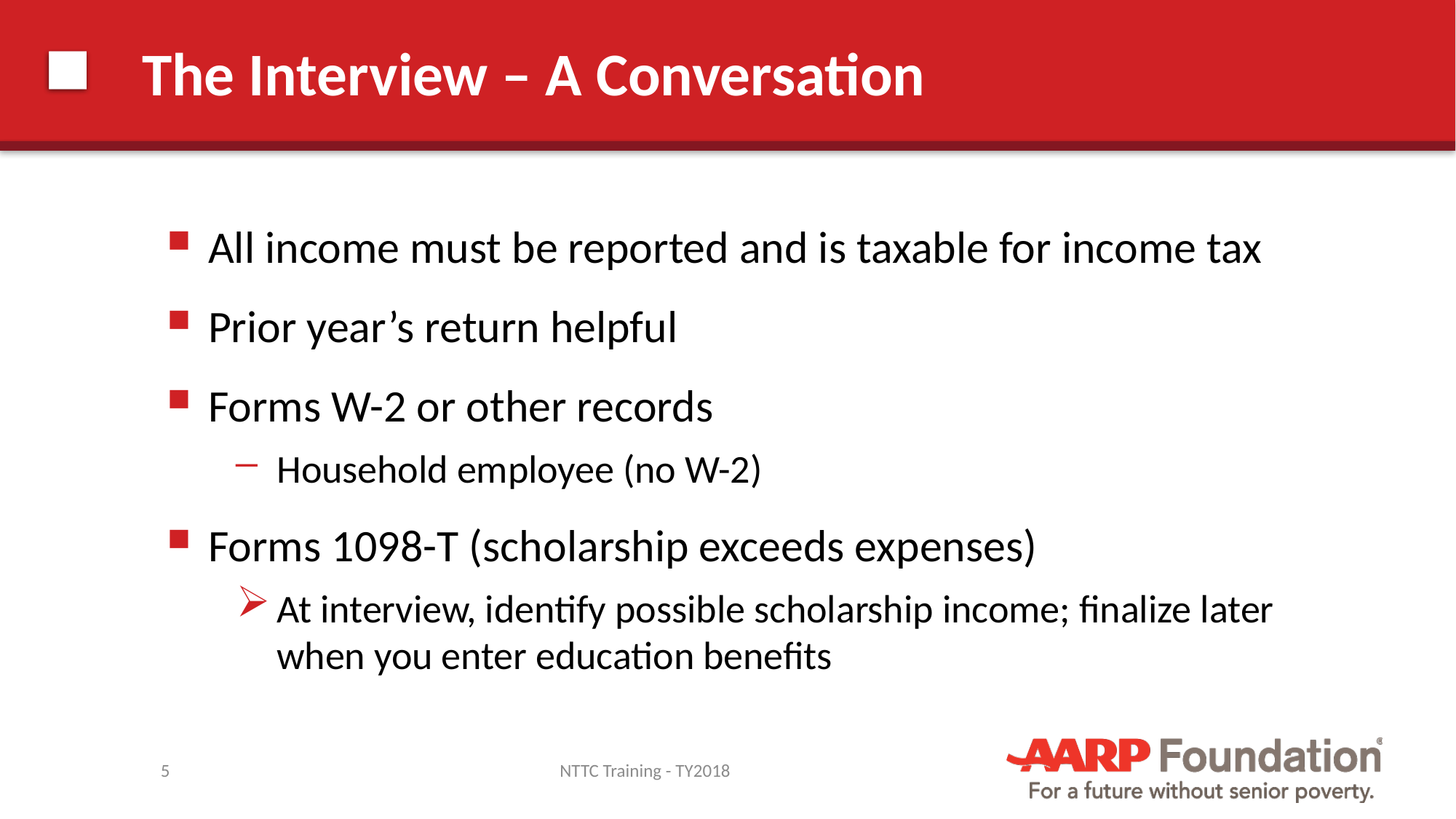

# The Interview – A Conversation
All income must be reported and is taxable for income tax
Prior year’s return helpful
Forms W-2 or other records
Household employee (no W-2)
Forms 1098-T (scholarship exceeds expenses)
At interview, identify possible scholarship income; finalize later when you enter education benefits

5
NTTC Training - TY2018